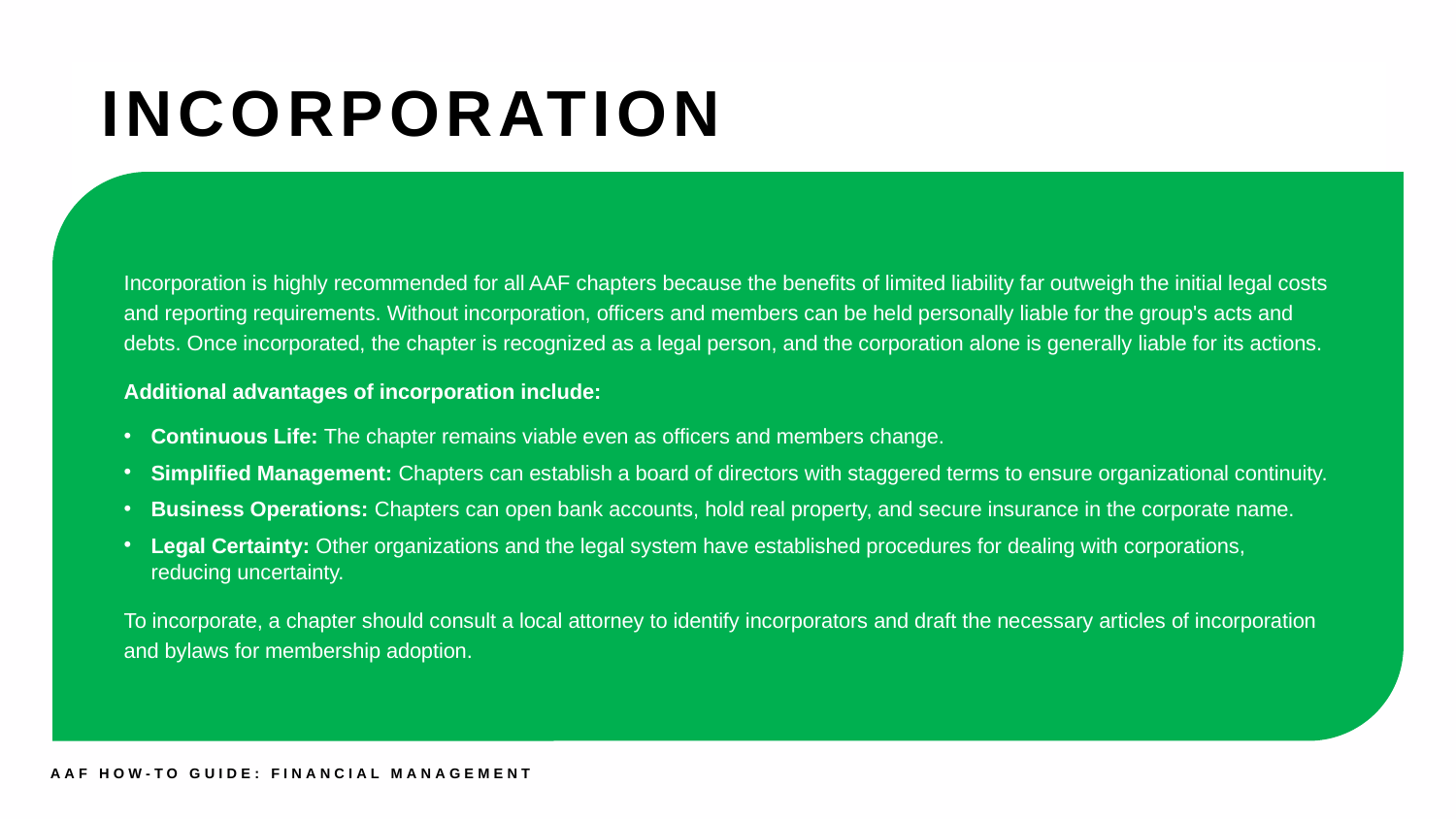

INCORPORATION
Incorporation is highly recommended for all AAF chapters because the benefits of limited liability far outweigh the initial legal costs and reporting requirements. Without incorporation, officers and members can be held personally liable for the group's acts and debts. Once incorporated, the chapter is recognized as a legal person, and the corporation alone is generally liable for its actions.
Additional advantages of incorporation include:
Continuous Life: The chapter remains viable even as officers and members change.
Simplified Management: Chapters can establish a board of directors with staggered terms to ensure organizational continuity.
Business Operations: Chapters can open bank accounts, hold real property, and secure insurance in the corporate name.
Legal Certainty: Other organizations and the legal system have established procedures for dealing with corporations, reducing uncertainty.
To incorporate, a chapter should consult a local attorney to identify incorporators and draft the necessary articles of incorporation and bylaws for membership adoption.

Learn more about the various Chapter Leadership Resources
from the AAF